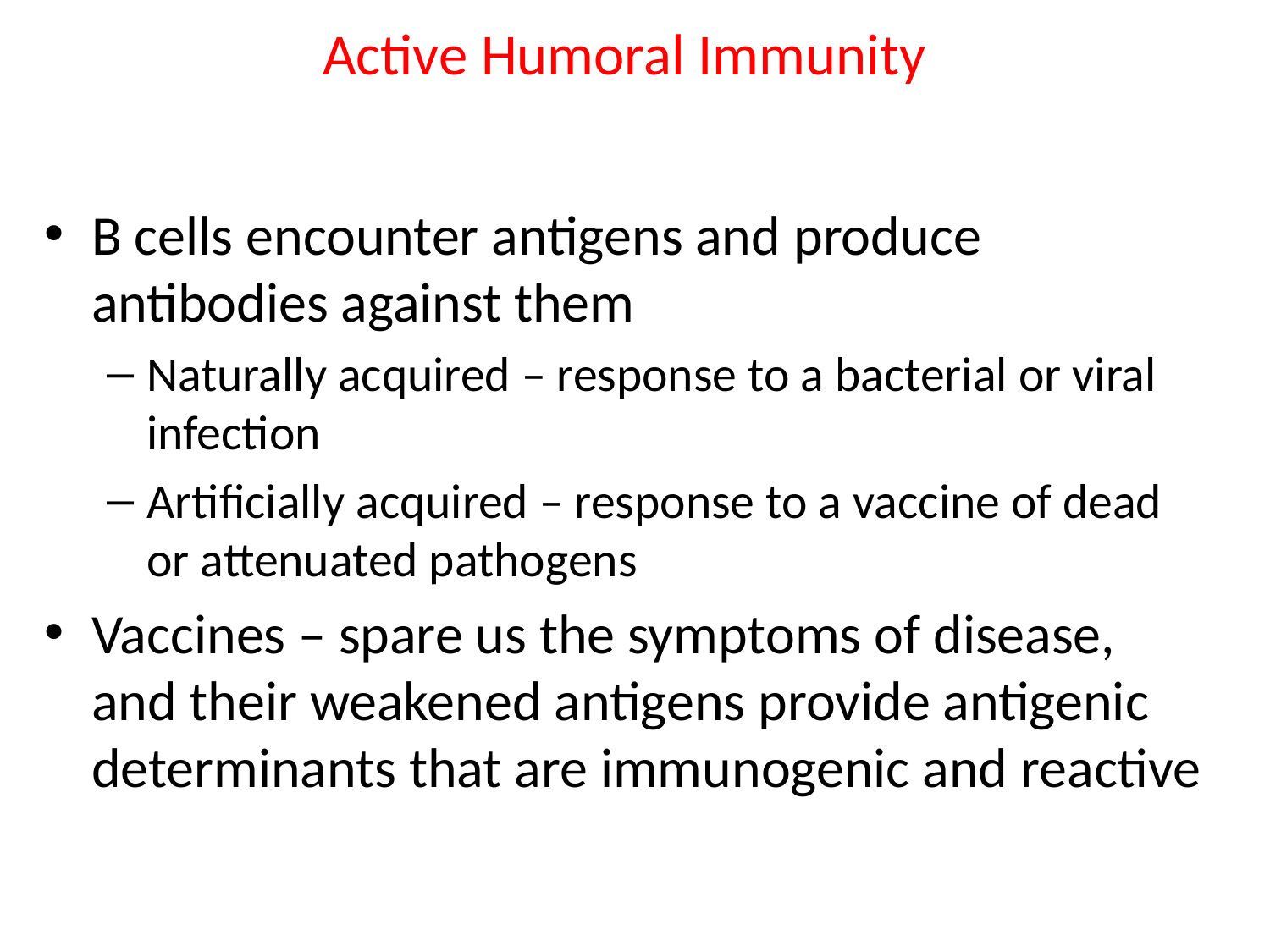

# Active Humoral Immunity
B cells encounter antigens and produce antibodies against them
Naturally acquired – response to a bacterial or viral infection
Artificially acquired – response to a vaccine of dead or attenuated pathogens
Vaccines – spare us the symptoms of disease, and their weakened antigens provide antigenic determinants that are immunogenic and reactive